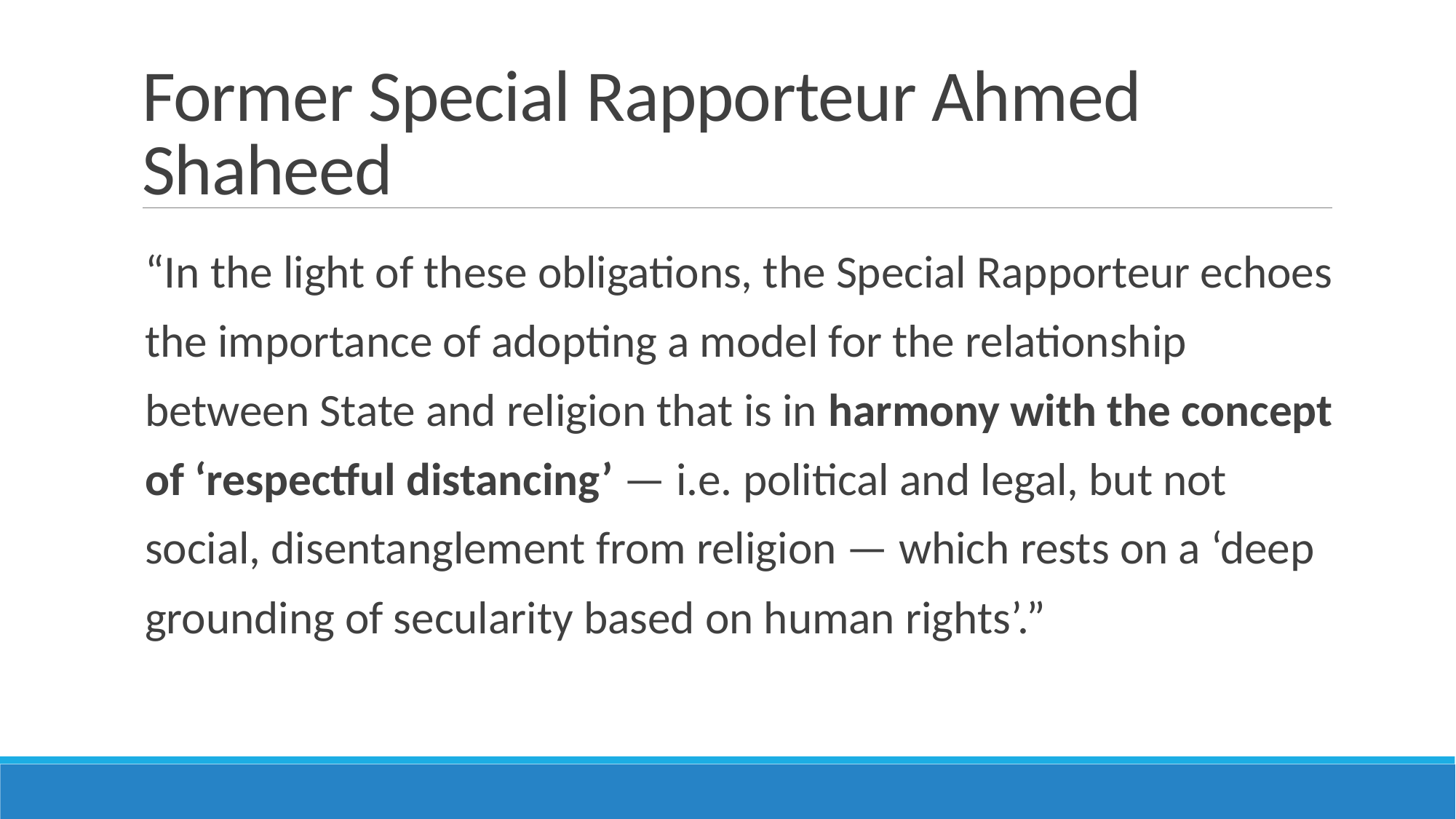

# Former Special Rapporteur Ahmed Shaheed
“In the light of these obligations, the Special Rapporteur echoes the importance of adopting a model for the relationship between State and religion that is in harmony with the concept of ‘respectful distancing’ — i.e. political and legal, but not social, disentanglement from religion — which rests on a ‘deep grounding of secularity based on human rights’.”